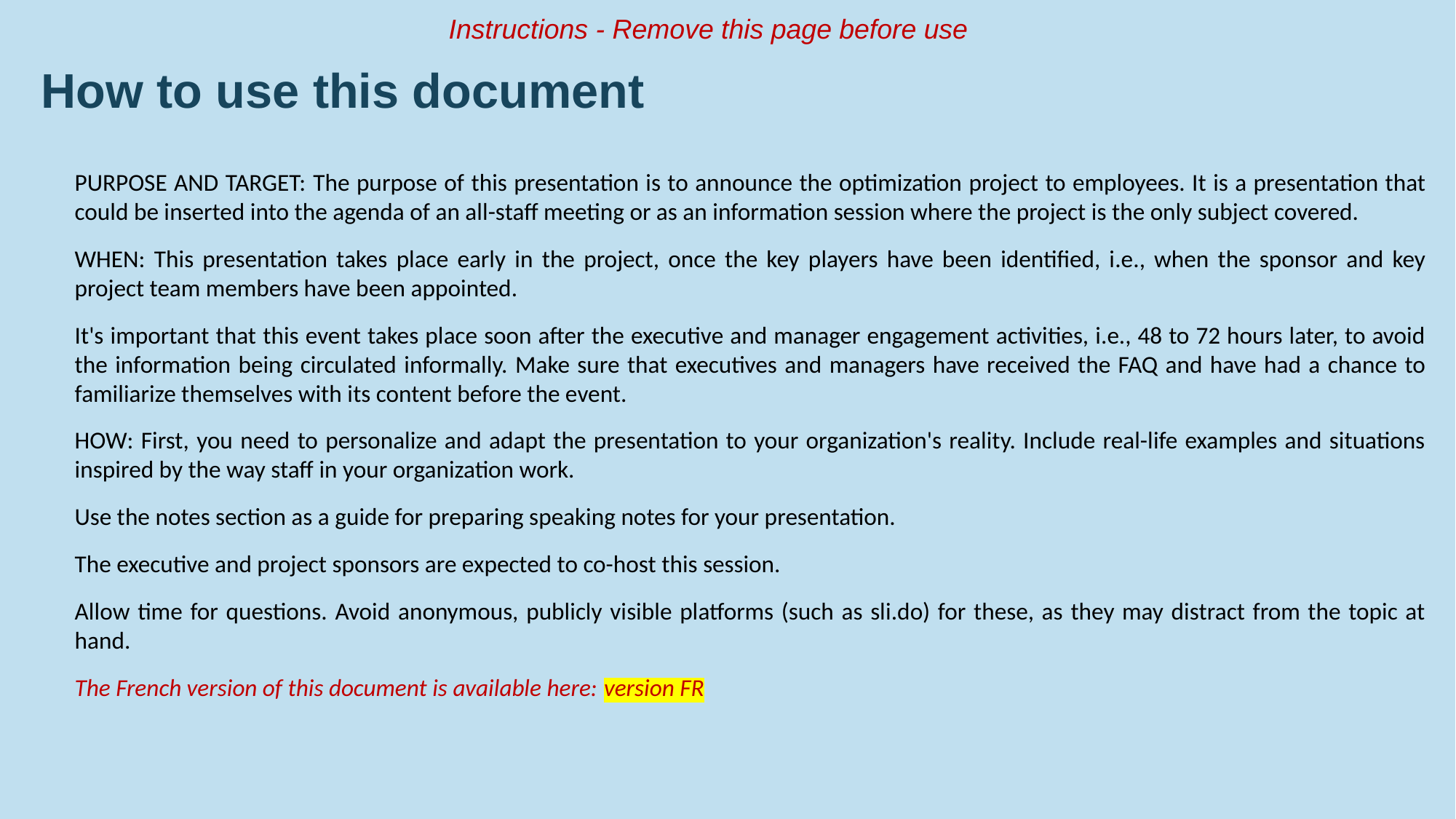

Instructions - Remove this page before use
How to use this document
PURPOSE AND TARGET: The purpose of this presentation is to announce the optimization project to employees. It is a presentation that could be inserted into the agenda of an all-staff meeting or as an information session where the project is the only subject covered.
WHEN: This presentation takes place early in the project, once the key players have been identified, i.e., when the sponsor and key project team members have been appointed.
It's important that this event takes place soon after the executive and manager engagement activities, i.e., 48 to 72 hours later, to avoid the information being circulated informally. Make sure that executives and managers have received the FAQ and have had a chance to familiarize themselves with its content before the event.
HOW: First, you need to personalize and adapt the presentation to your organization's reality. Include real-life examples and situations inspired by the way staff in your organization work.
Use the notes section as a guide for preparing speaking notes for your presentation.
The executive and project sponsors are expected to co-host this session.
Allow time for questions. Avoid anonymous, publicly visible platforms (such as sli.do) for these, as they may distract from the topic at hand.
The French version of this document is available here: version FR